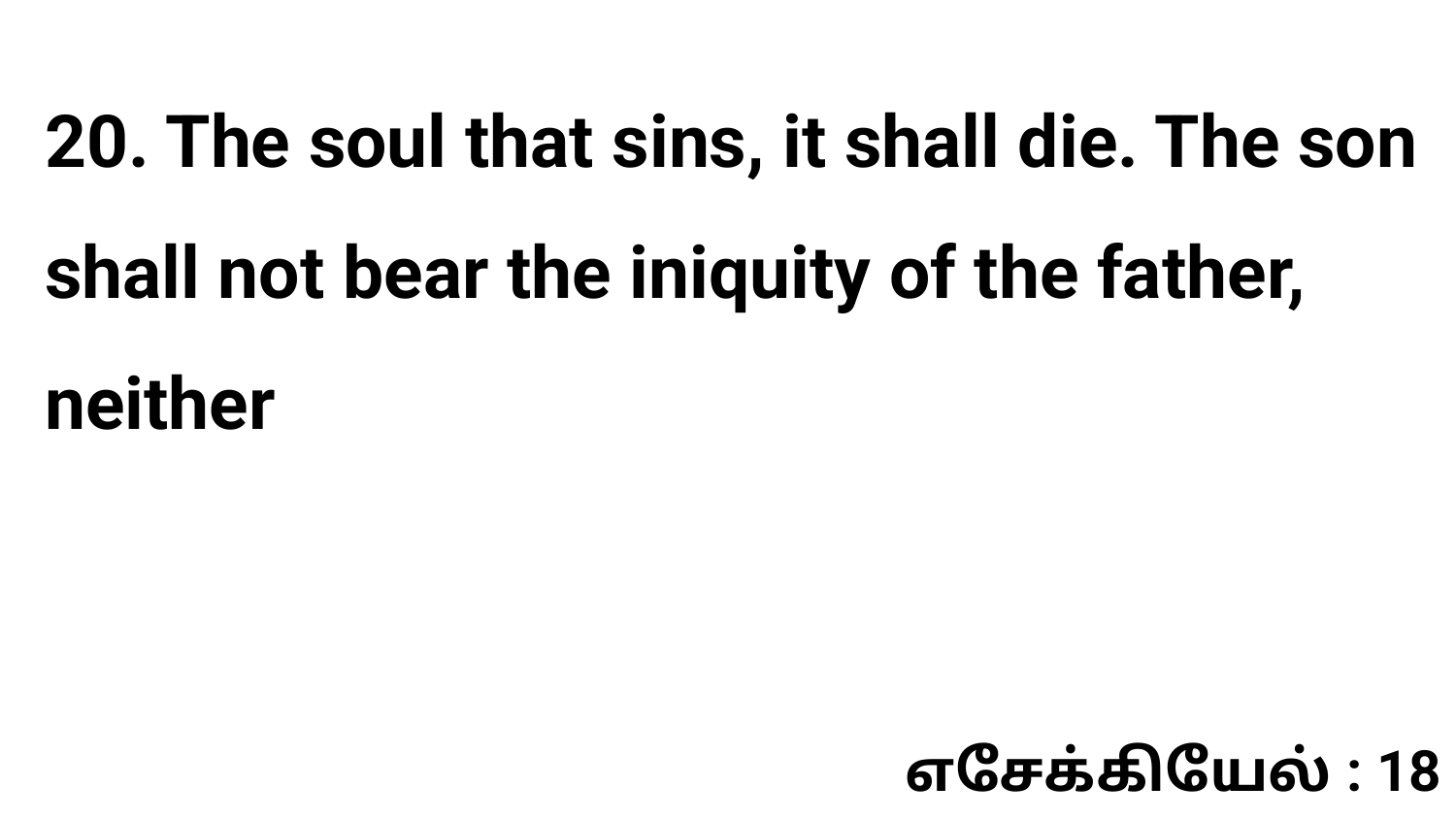

20. The soul that sins, it shall die. The son shall not bear the iniquity of the father, neither
எசேக்கியேல் : 18